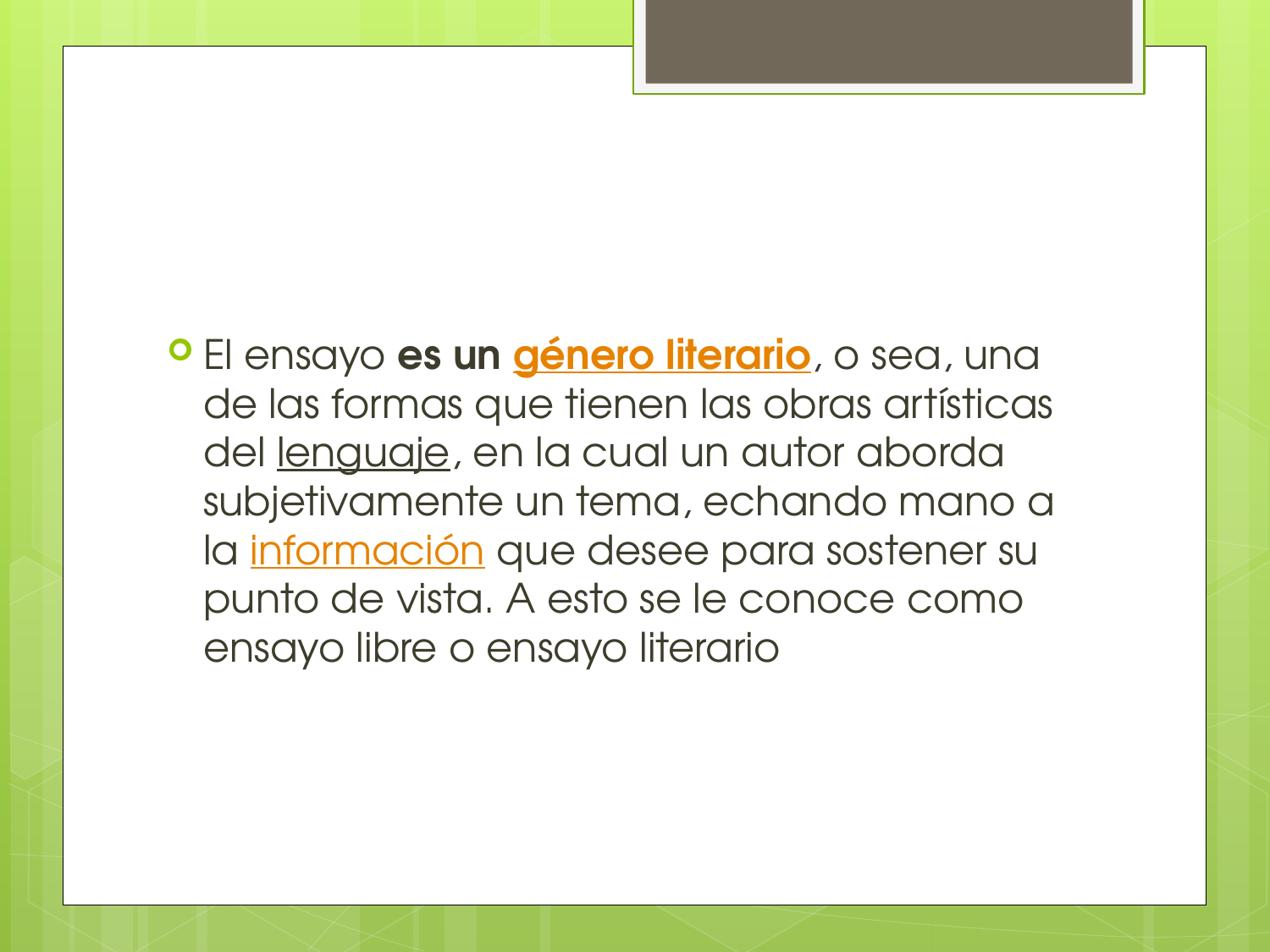

El ensayo es un género literario, o sea, una de las formas que tienen las obras artísticas del lenguaje, en la cual un autor aborda subjetivamente un tema, echando mano a la información que desee para sostener su punto de vista. A esto se le conoce como ensayo libre o ensayo literario